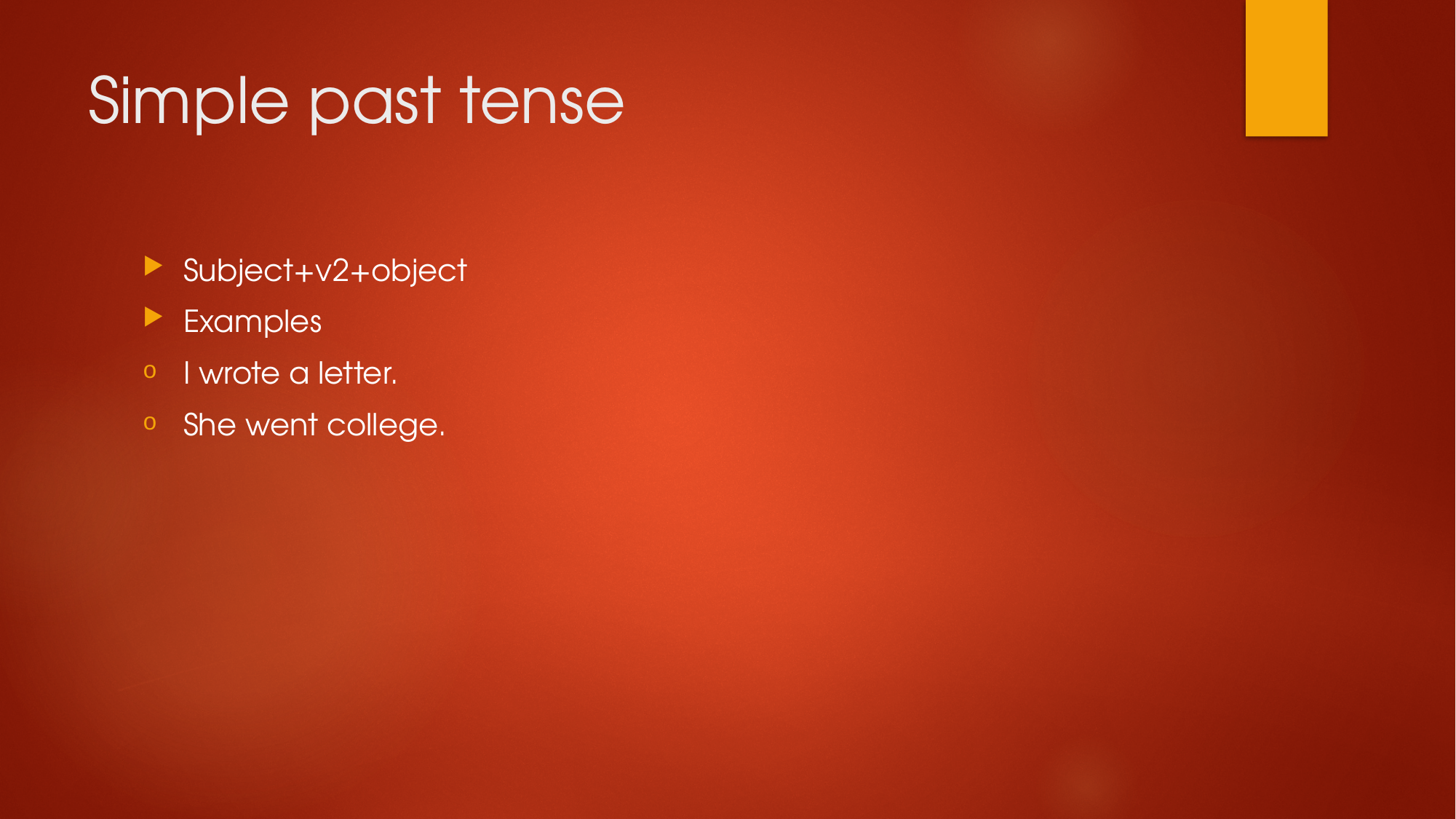

# Simple past tense
Subject+v2+object
Examples
I wrote a letter.
She went college.